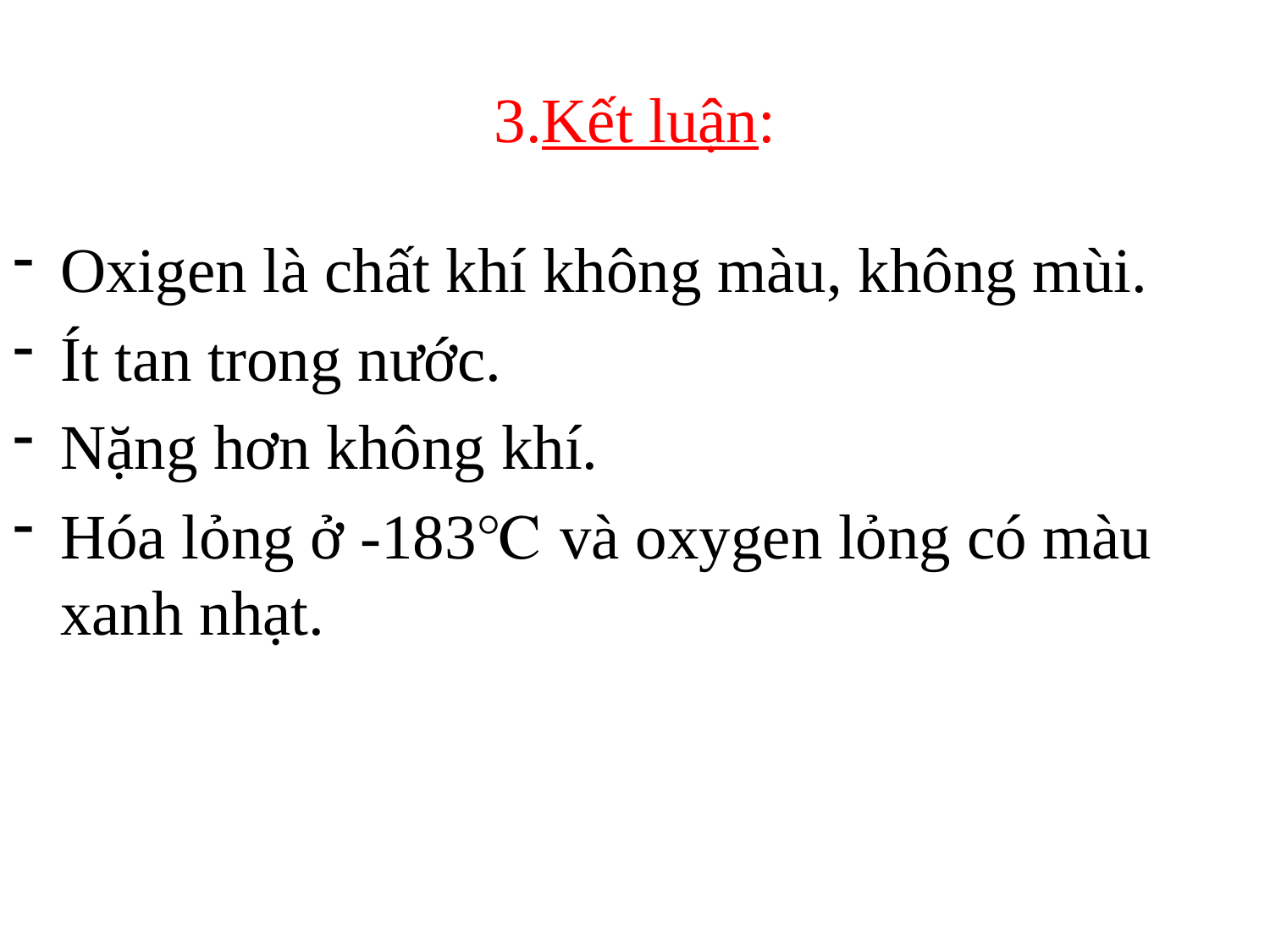

# 3.Kết luận:
Oxigen là chất khí không màu, không mùi.
Ít tan trong nước.
Nặng hơn không khí.
Hóa lỏng ở -183℃ và oxygen lỏng có màu xanh nhạt.